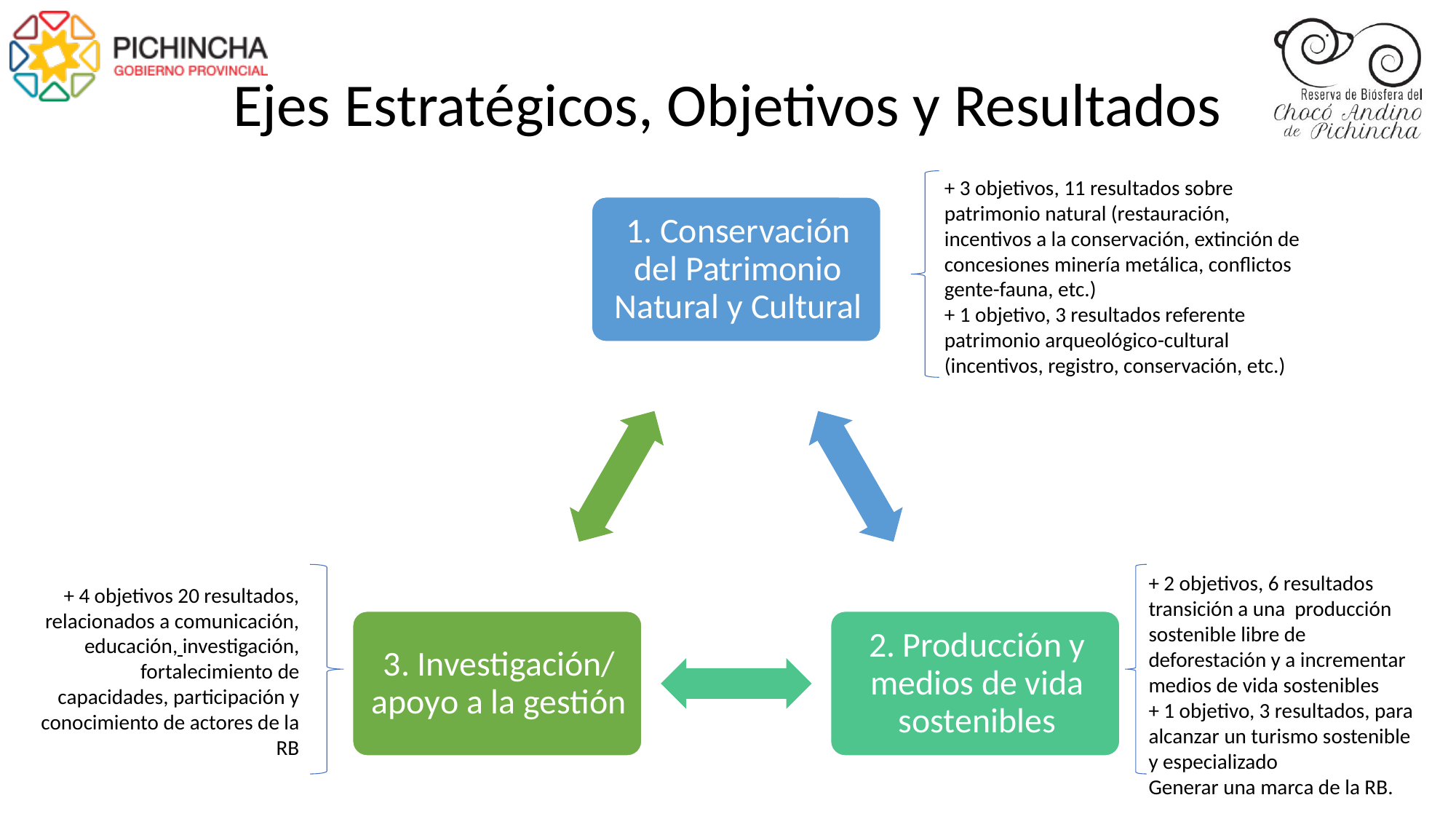

# Ejes Estratégicos, Objetivos y Resultados
+ 3 objetivos, 11 resultados sobre patrimonio natural (restauración, incentivos a la conservación, extinción de concesiones minería metálica, conflictos gente-fauna, etc.)
+ 1 objetivo, 3 resultados referente patrimonio arqueológico-cultural (incentivos, registro, conservación, etc.)

1. Conservación del Patrimonio Natural y Cultural

2. Producción y medios de vida sostenibles

3. Investigación/ apoyo a la gestión

+ 2 objetivos, 6 resultados transición a una  producción sostenible libre de deforestación y a incrementar medios de vida sostenibles
+ 1 objetivo, 3 resultados, para alcanzar un turismo sostenible y especializado
Generar una marca de la RB.
+ 4 objetivos 20 resultados, relacionados a comunicación, educación, investigación, fortalecimiento de capacidades, participación y conocimiento de actores de la RB